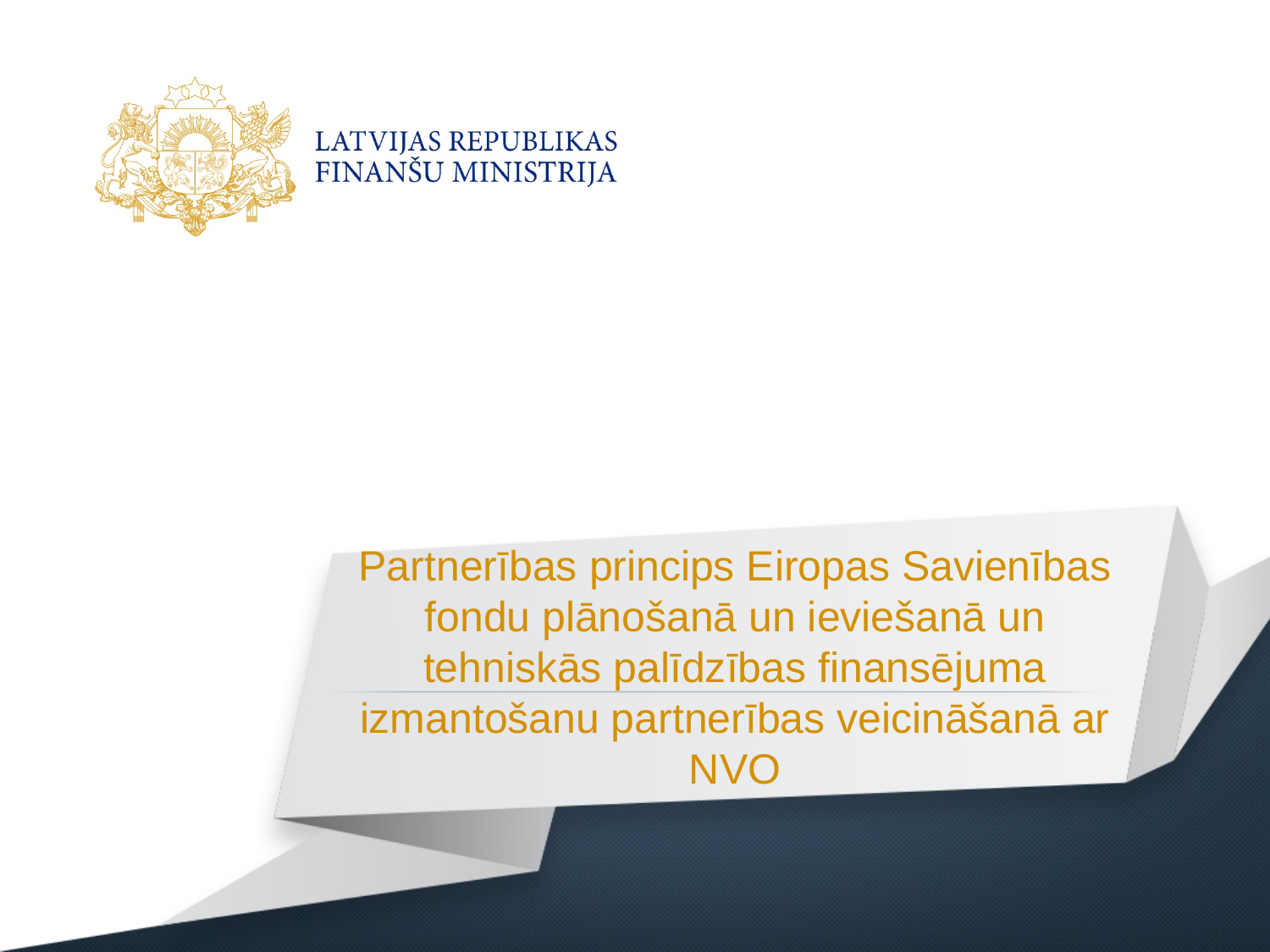

# Partnerības princips Eiropas Savienības fondu plānošanā un ieviešanā un tehniskās palīdzības finansējuma izmantošanu partnerības veicināšanā ar NVO